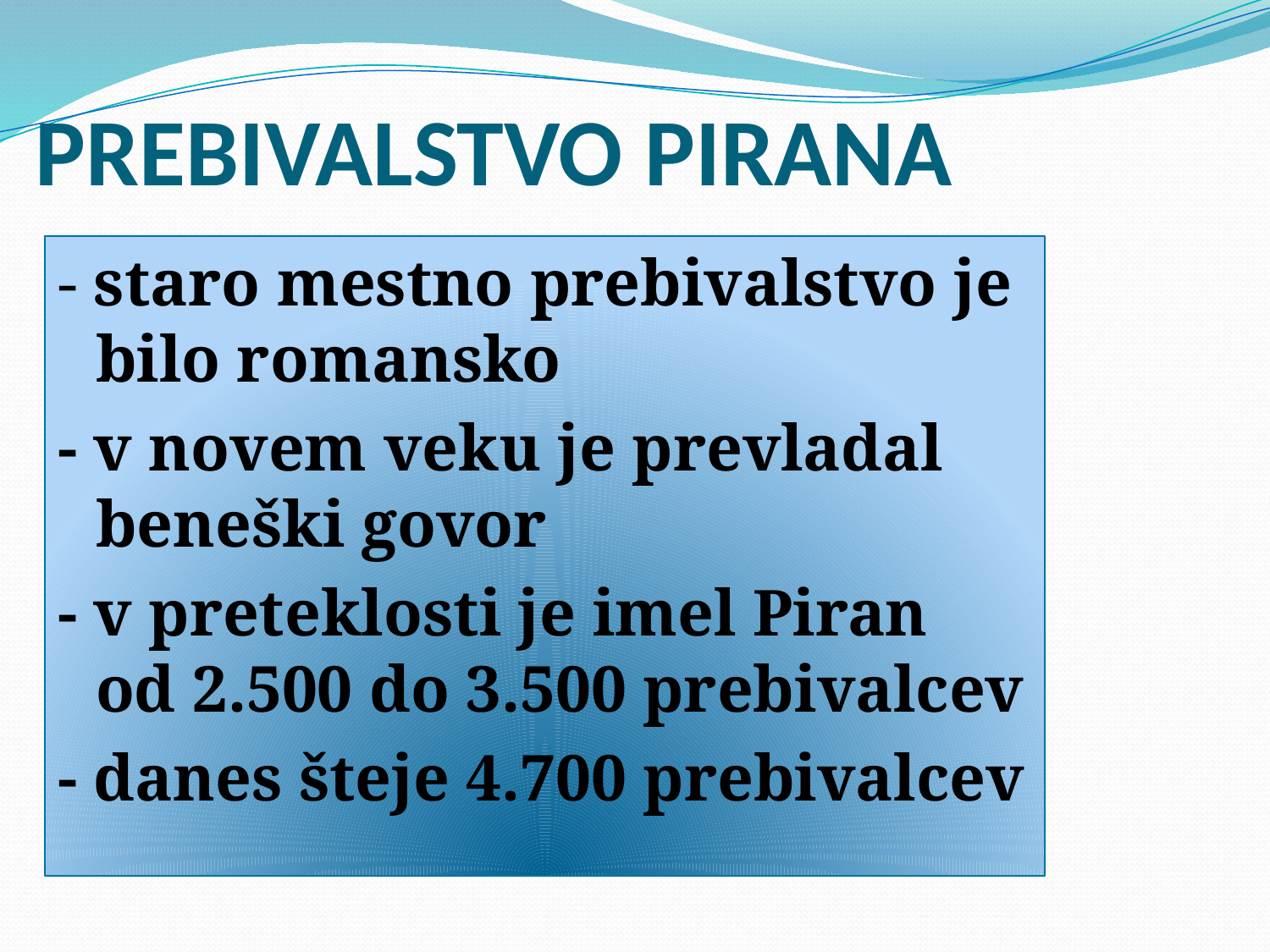

# PREBIVALSTVO PIRANA
- staro mestno prebivalstvo je bilo romansko
- v novem veku je prevladal beneški govor
- v preteklosti je imel Piran  od 2.500 do 3.500 prebivalcev
- danes šteje 4.700 prebivalcev